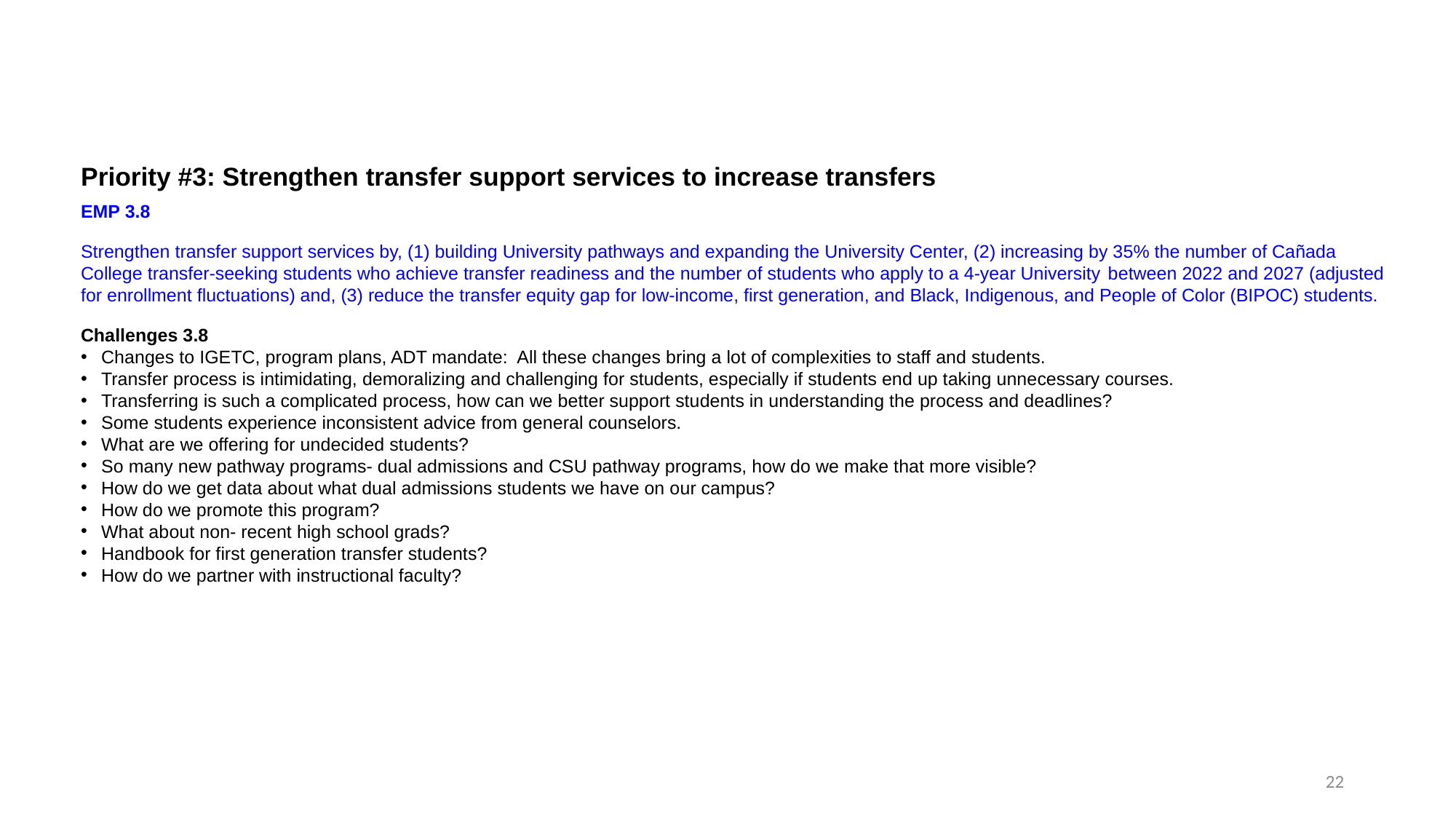

Priority #3: Strengthen transfer support services to increase transfers
EMP 3.8
Strengthen transfer support services by, (1) building University pathways and expanding the University Center, (2) increasing by 35% the number of Cañada College transfer-seeking students who achieve transfer readiness and the number of students who apply to a 4-year University ­­­between 2022 and 2027 (adjusted for enrollment fluctuations) and, (3) reduce the transfer equity gap for low-income, first generation, and Black, Indigenous, and People of Color (BIPOC) students.
Challenges 3.8
Changes to IGETC, program plans, ADT mandate:  All these changes bring a lot of complexities to staff and students.
Transfer process is intimidating, demoralizing and challenging for students, especially if students end up taking unnecessary courses.
Transferring is such a complicated process, how can we better support students in understanding the process and deadlines?
Some students experience inconsistent advice from general counselors.
What are we offering for undecided students?
So many new pathway programs- dual admissions and CSU pathway programs, how do we make that more visible?
How do we get data about what dual admissions students we have on our campus?
How do we promote this program?
What about non- recent high school grads?
Handbook for first generation transfer students?
How do we partner with instructional faculty?

22